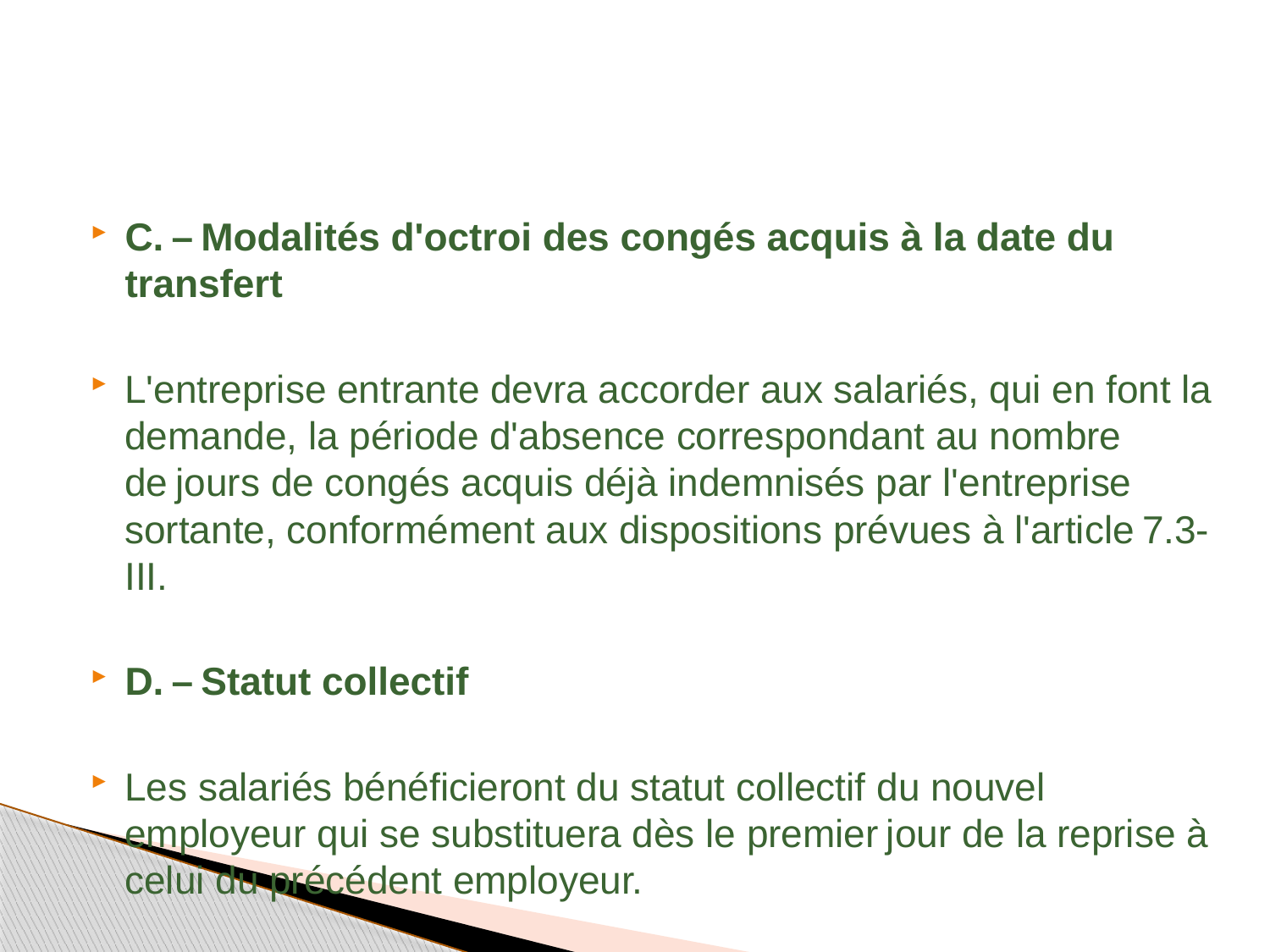

#
C. – Modalités d'octroi des congés acquis à la date du transfert

L'entreprise entrante devra accorder aux salariés, qui en font la demande, la période d'absence correspondant au nombre de jours de congés acquis déjà indemnisés par l'entreprise sortante, conformément aux dispositions prévues à l'article 7.3-III.

D. – Statut collectif

Les salariés bénéficieront du statut collectif du nouvel employeur qui se substituera dès le premier jour de la reprise à celui du précédent employeur.